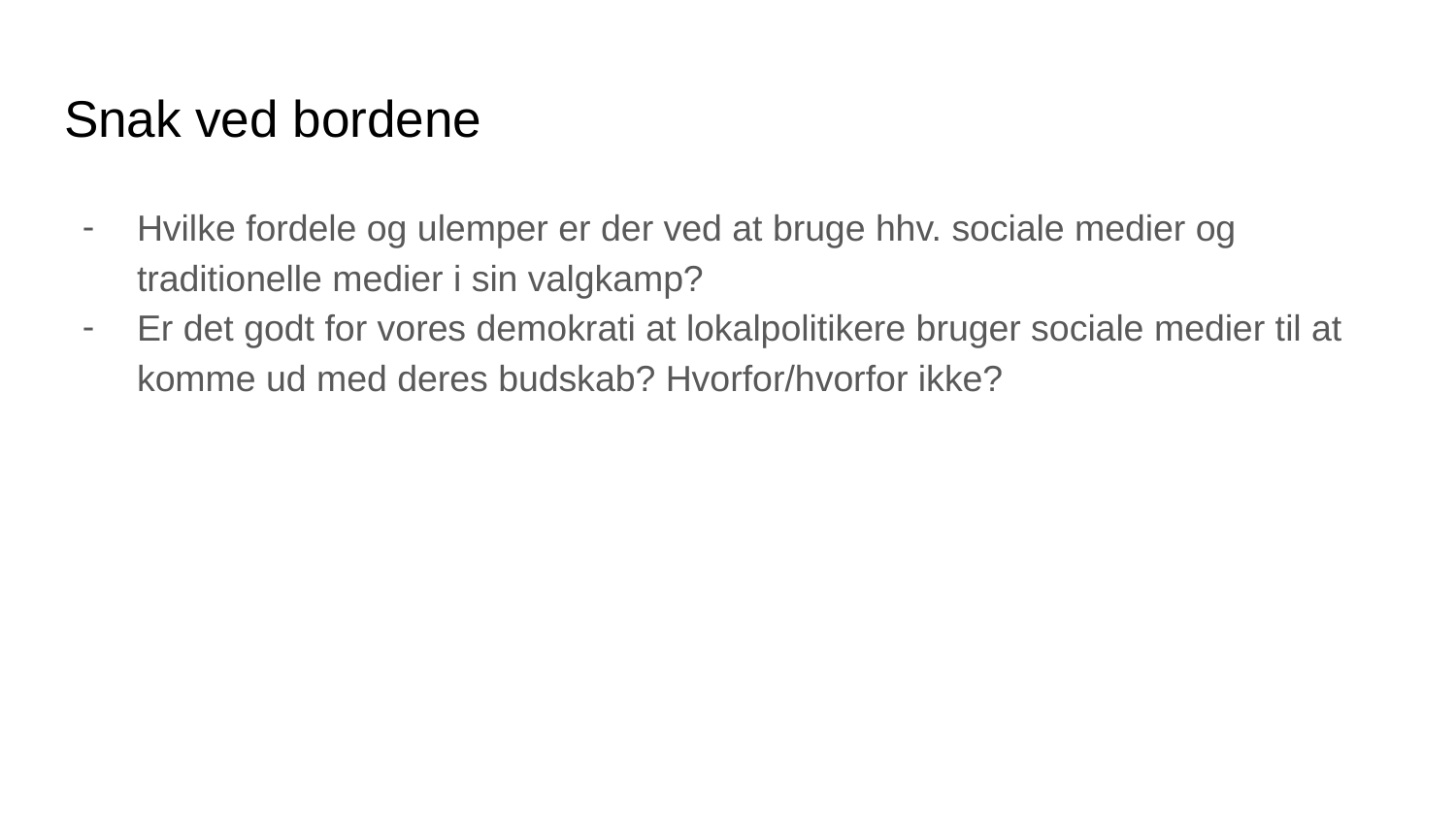

# Snak ved bordene
Hvilke fordele og ulemper er der ved at bruge hhv. sociale medier og traditionelle medier i sin valgkamp?
Er det godt for vores demokrati at lokalpolitikere bruger sociale medier til at komme ud med deres budskab? Hvorfor/hvorfor ikke?